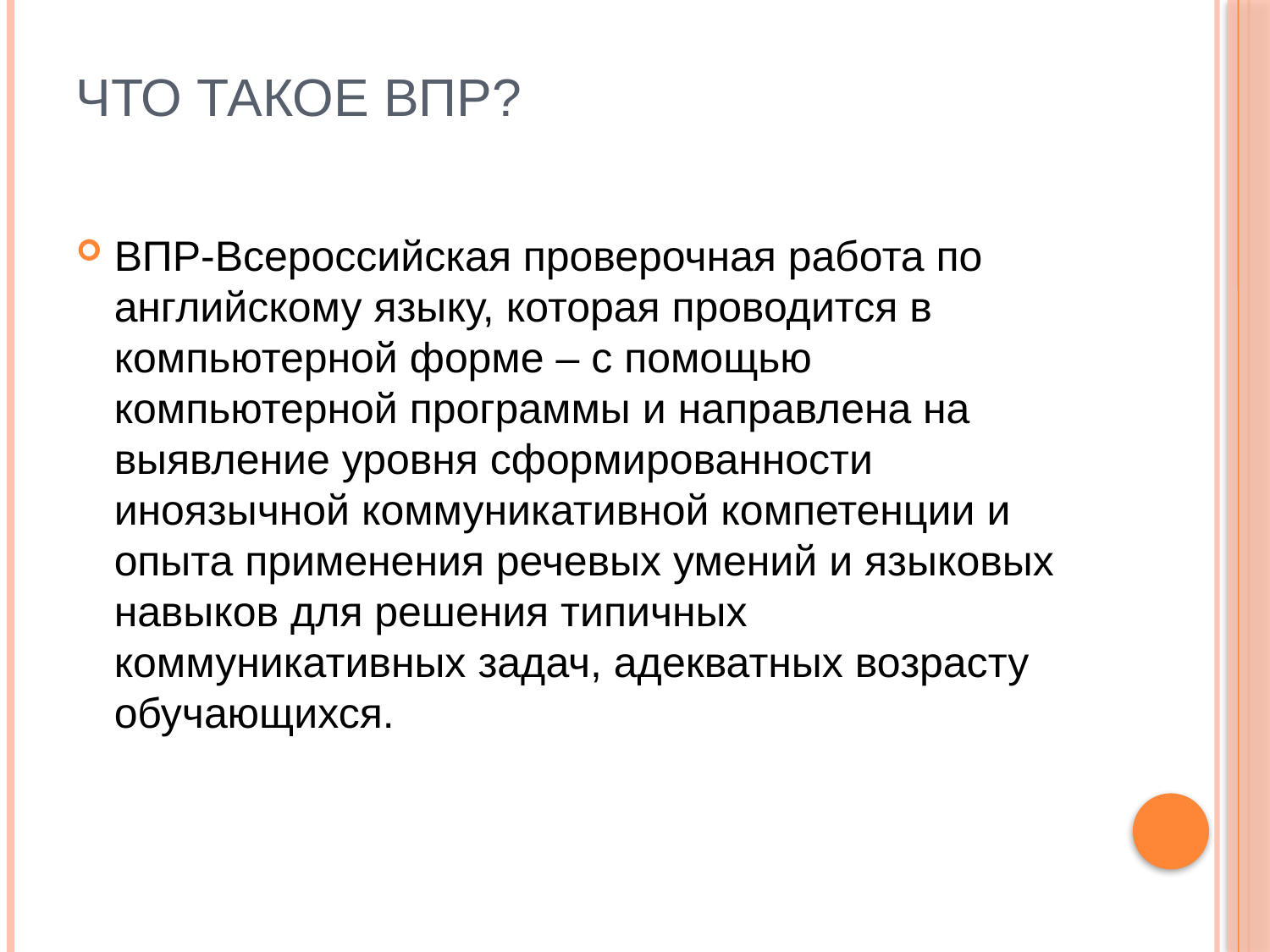

# Что такое ВПР?
ВПР-Всероссийская проверочная работа по английскому языку, которая проводится в компьютерной форме – с помощью компьютерной программы и направлена на выявление уровня сформированности иноязычной коммуникативной компетенции и опыта применения речевых умений и языковых навыков для решения типичных коммуникативных задач, адекватных возрасту обучающихся.